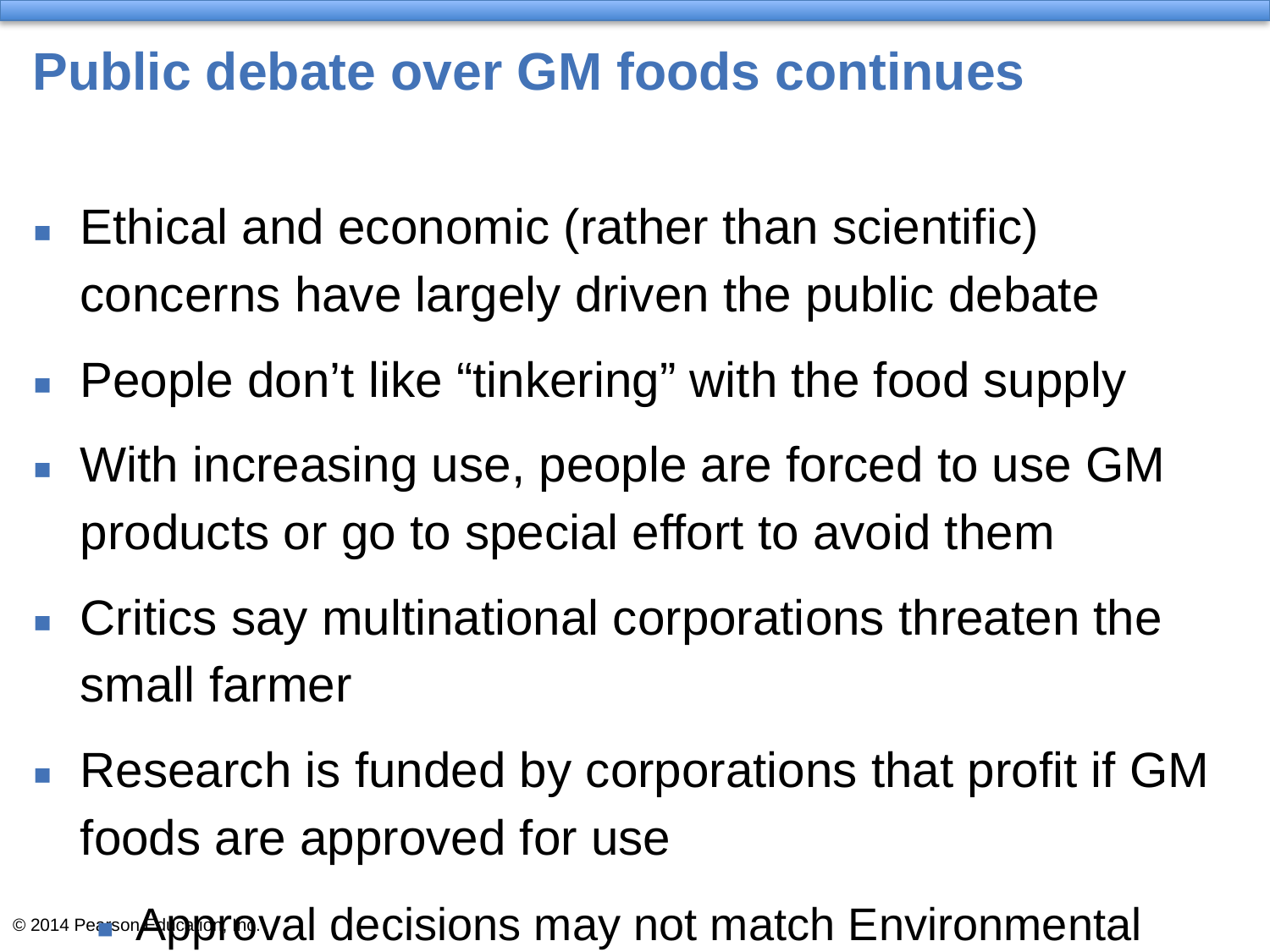

# Public debate over GM foods continues
Ethical and economic (rather than scientific) concerns have largely driven the public debate
People don’t like “tinkering” with the food supply
With increasing use, people are forced to use GM products or go to special effort to avoid them
Critics say multinational corporations threaten the small farmer
Research is funded by corporations that profit if GM foods are approved for use
Approval decisions may not match Environmental Impact Statement findings (e.g., GM sugar beets)